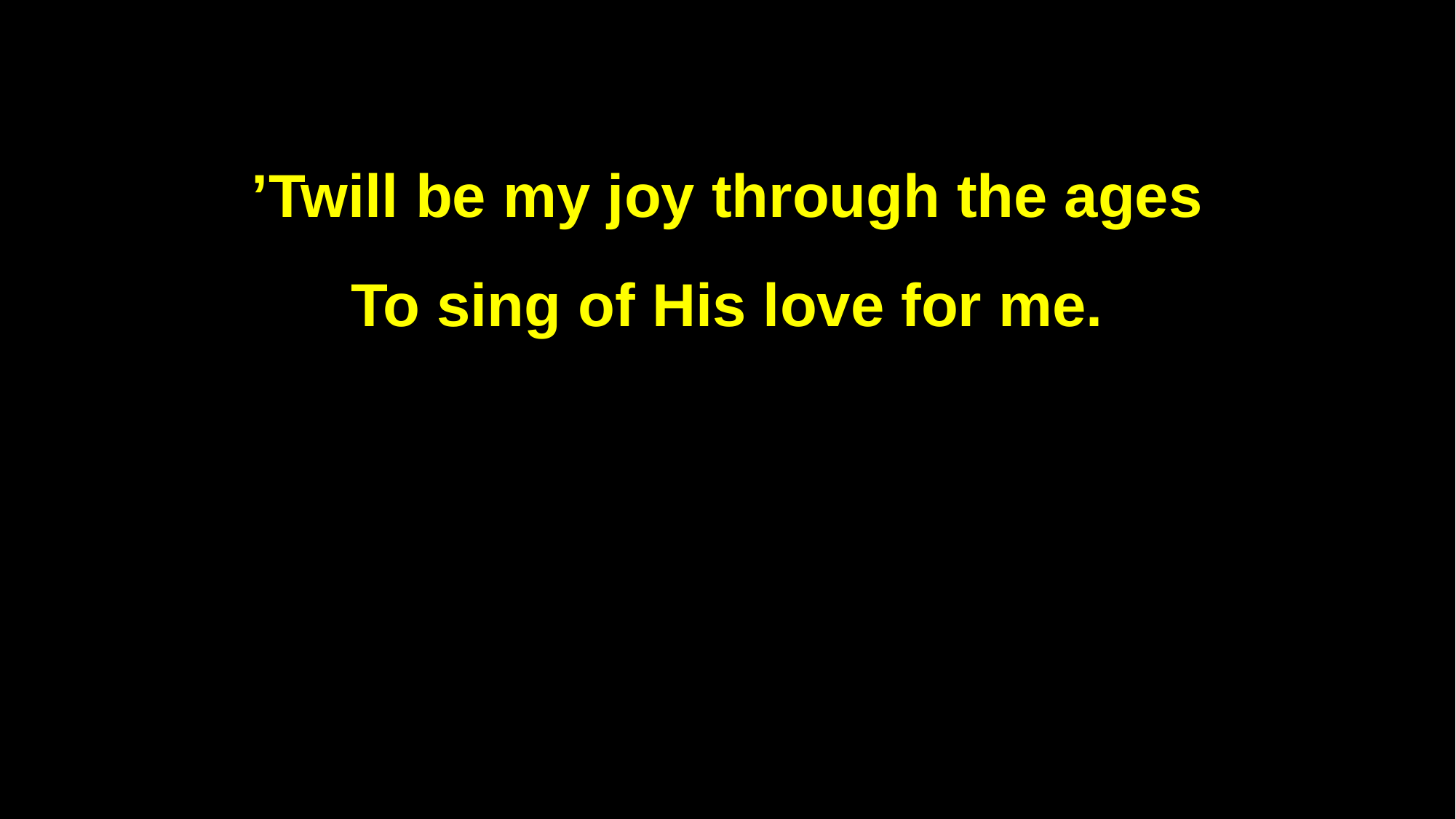

’Twill be my joy through the ages
To sing of His love for me.